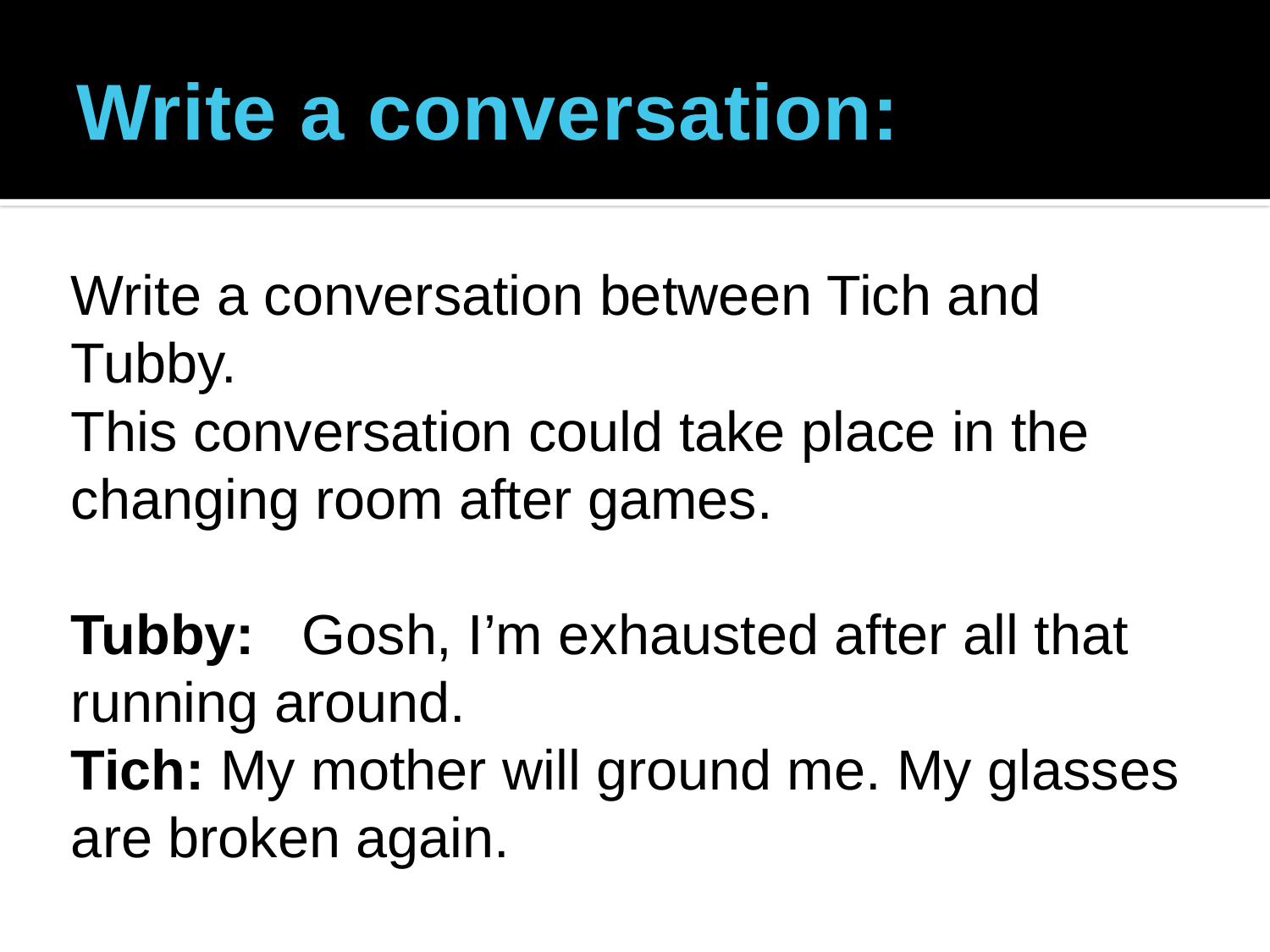

# Write a conversation:
Write a conversation between Tich and Tubby.
This conversation could take place in the changing room after games.

Tubby:   Gosh, I’m exhausted after all that running around.
Tich: My mother will ground me. My glasses are broken again.